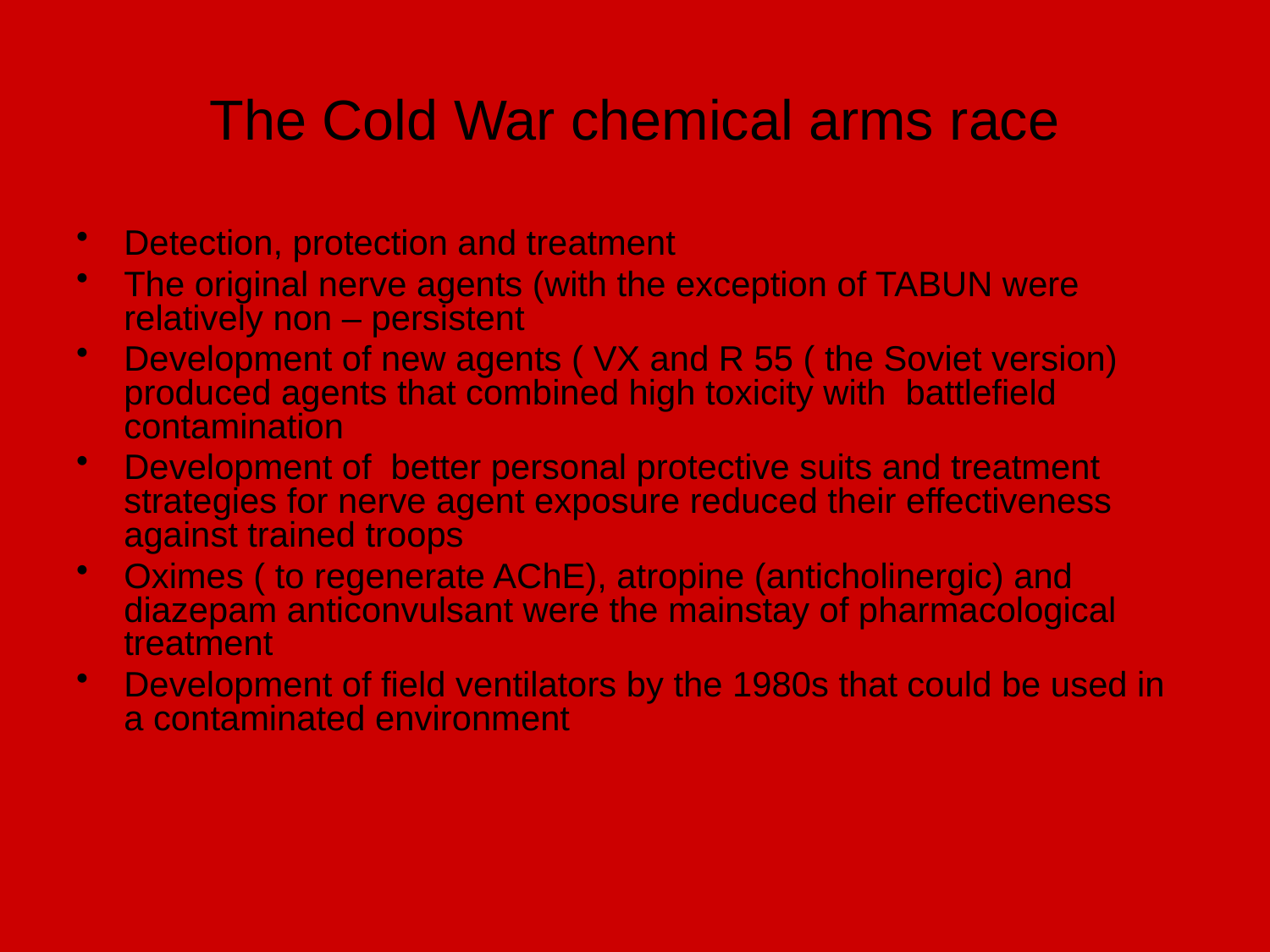

# The Cold War chemical arms race
Detection, protection and treatment
The original nerve agents (with the exception of TABUN were relatively non – persistent
Development of new agents ( VX and R 55 ( the Soviet version) produced agents that combined high toxicity with  battlefield contamination
Development of  better personal protective suits and treatment strategies for nerve agent exposure reduced their effectiveness against trained troops
Oximes ( to regenerate AChE), atropine (anticholinergic) and diazepam anticonvulsant were the mainstay of pharmacological treatment
Development of field ventilators by the 1980s that could be used in a contaminated environment